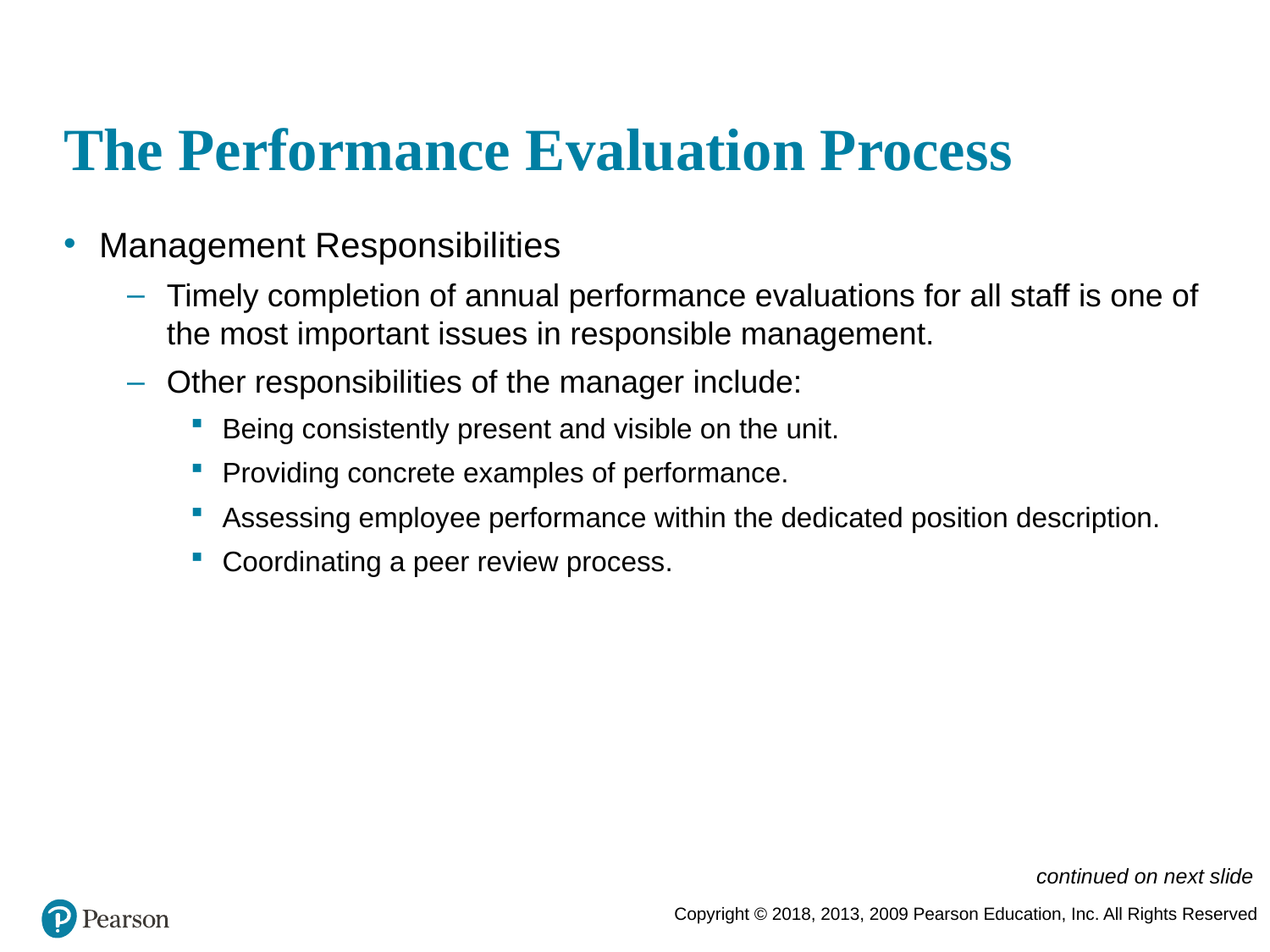

# The Performance Evaluation Process
Management Responsibilities
Timely completion of annual performance evaluations for all staff is one of the most important issues in responsible management.
Other responsibilities of the manager include:
Being consistently present and visible on the unit.
Providing concrete examples of performance.
Assessing employee performance within the dedicated position description.
Coordinating a peer review process.
continued on next slide